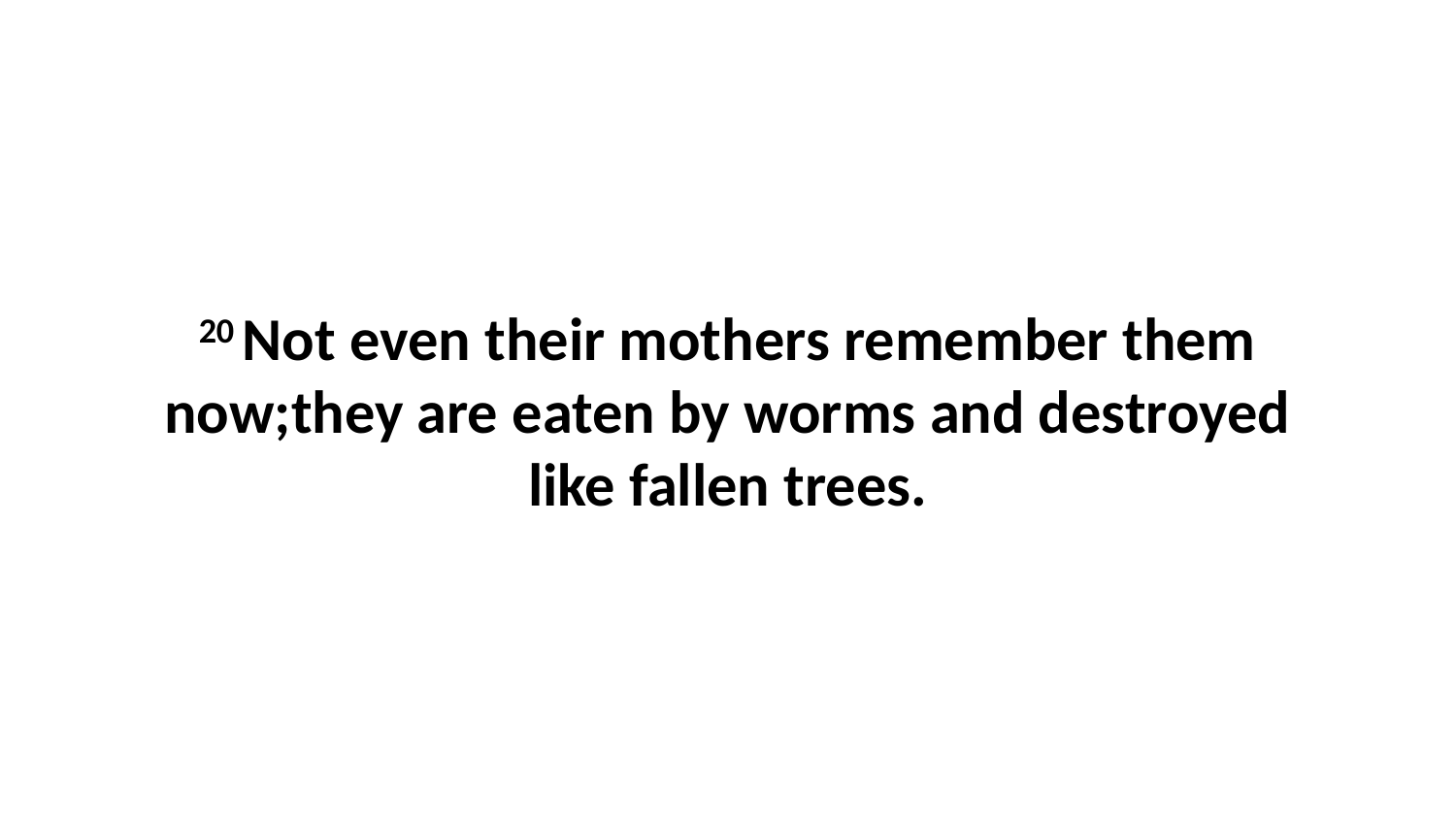

20 Not even their mothers remember them now;they are eaten by worms and destroyed like fallen trees.